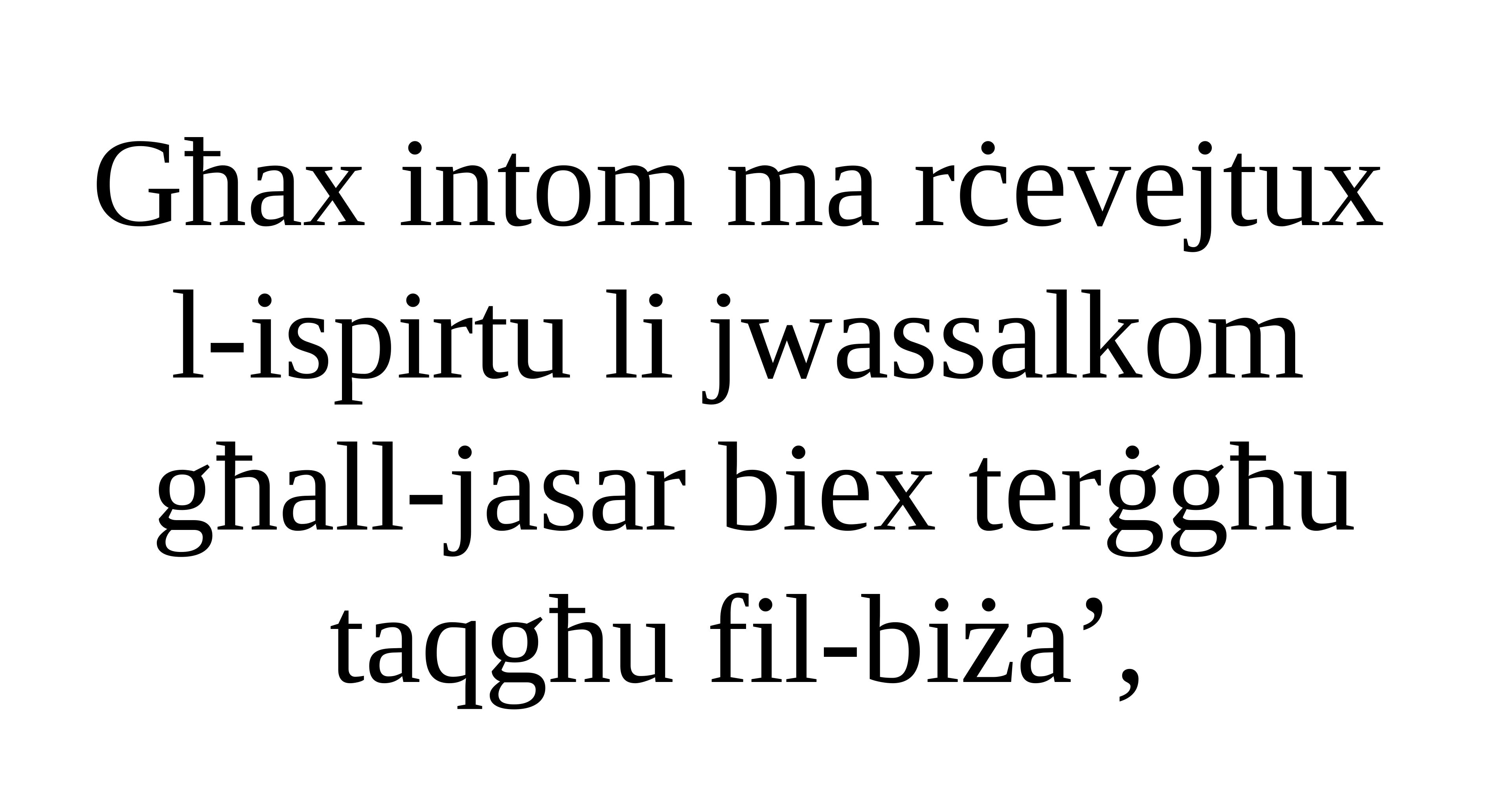

Għax intom ma rċevejtux
l-ispirtu li jwassalkom
għall-jasar biex terġgħu taqgħu fil-biża’,